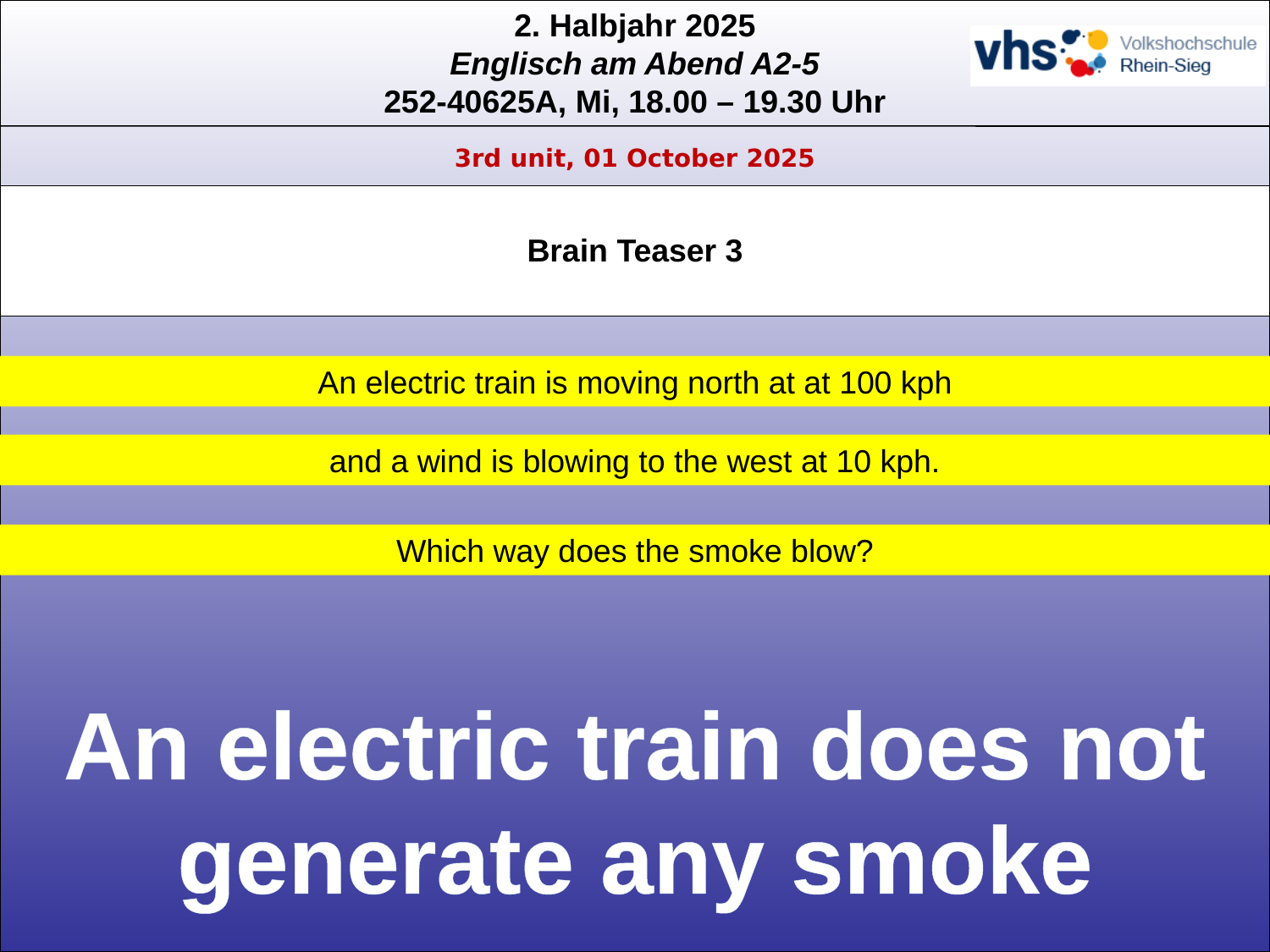

3rd unit, 01 October 2025
# Brain Teaser 3
An electric train is moving north at at 100 kph
and a wind is blowing to the west at 10 kph.
Which way does the smoke blow?
An electric train does not generate any smoke